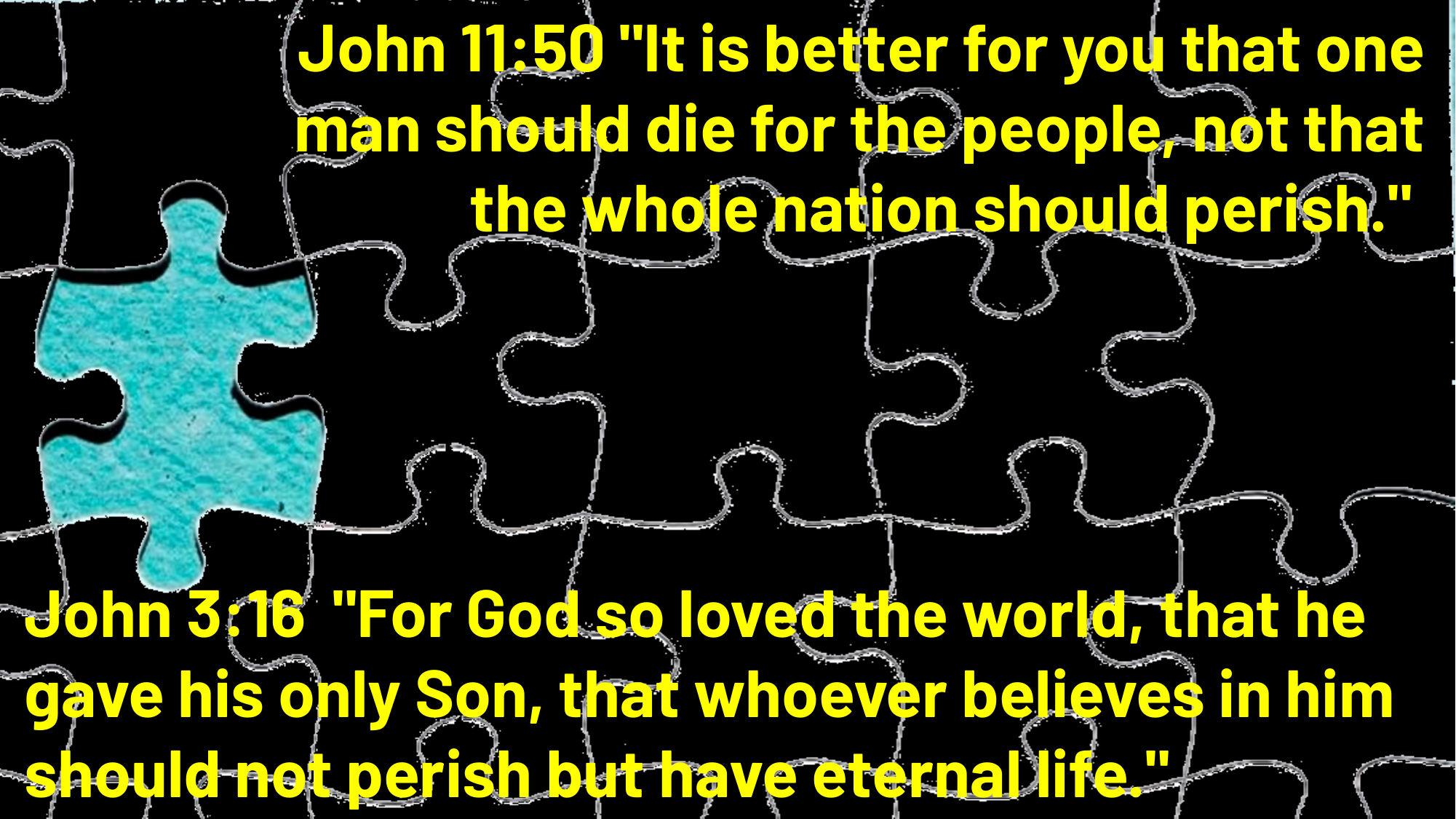

John 11:50 "It is better for you that one man should die for the people, not that the whole nation should perish."
John 3:16  "For God so loved the world, that he gave his only Son, that whoever believes in him should not perish but have eternal life."